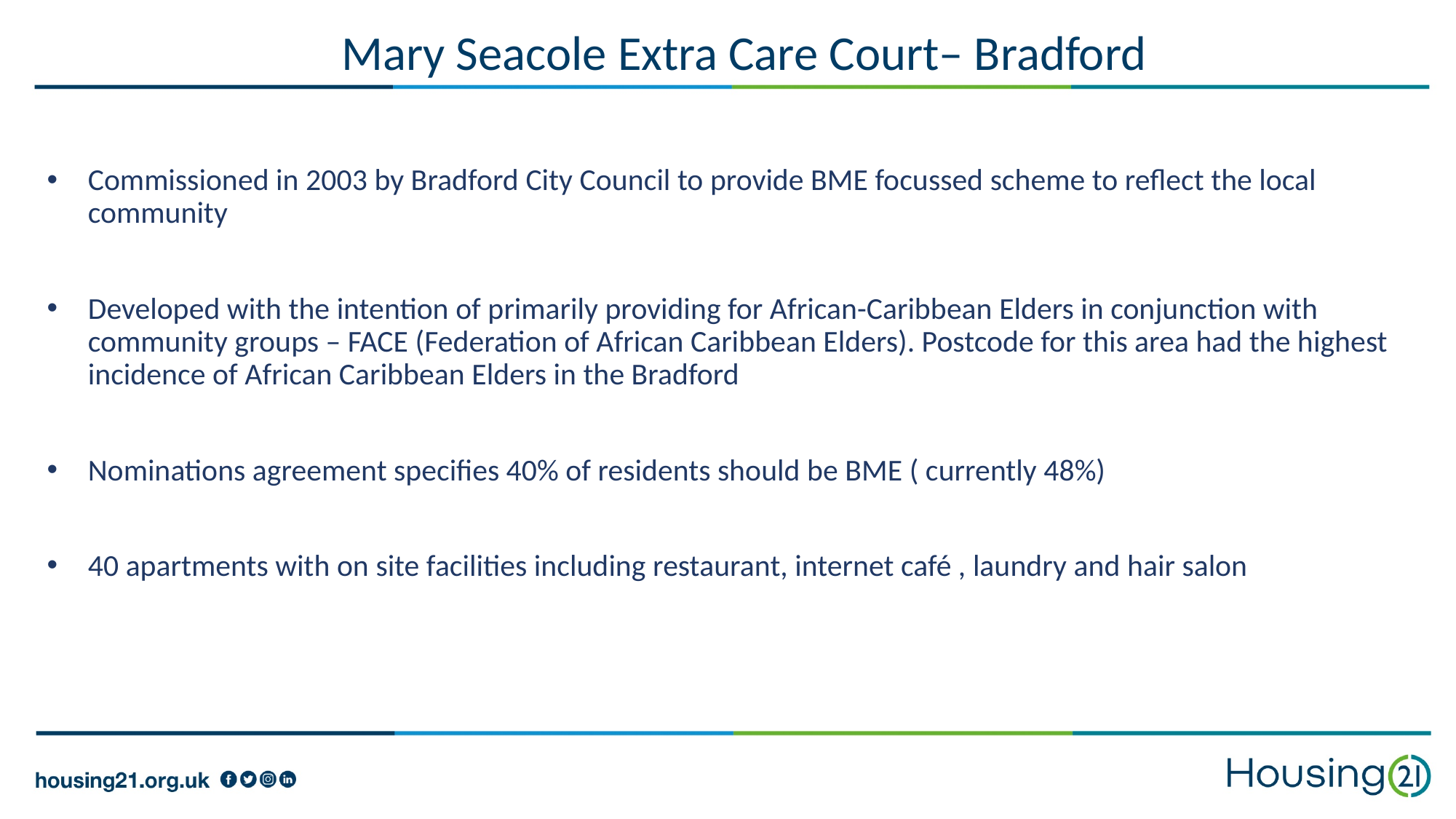

# Mary Seacole Extra Care Court– Bradford

Commissioned in 2003 by Bradford City Council to provide BME focussed scheme to reflect the local community

Developed with the intention of primarily providing for African-Caribbean Elders in conjunction with  community groups – FACE (Federation of African Caribbean Elders). Postcode for this area had the highest incidence of African Caribbean Elders in the Bradford

Nominations agreement specifies 40% of residents should be BME ( currently 48%)

40 apartments with on site facilities including restaurant, internet café , laundry and hair salon